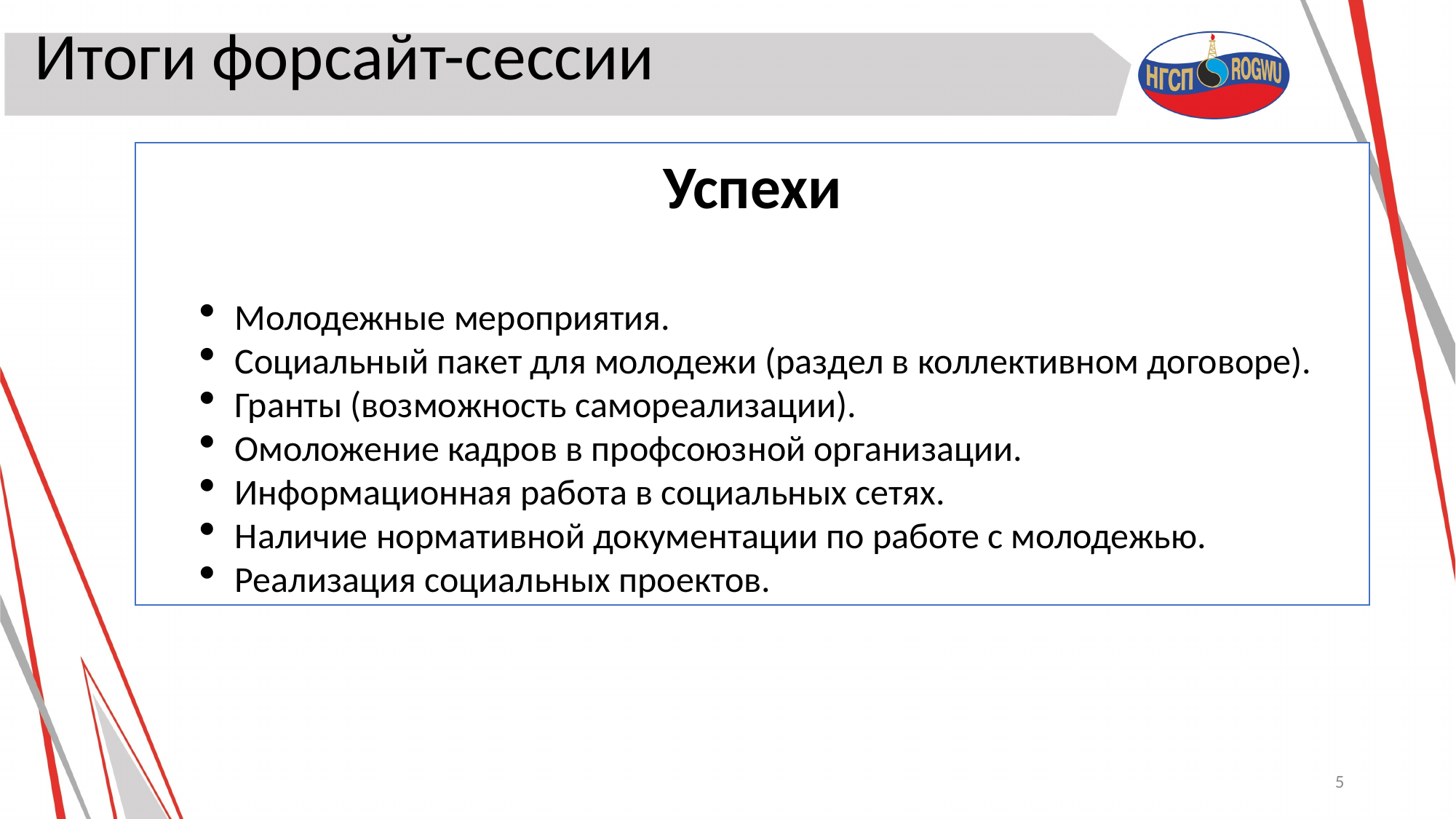

# Итоги форсайт-сессии
Успехи

Молодежные мероприятия.
Социальный пакет для молодежи (раздел в коллективном договоре).
Гранты (возможность самореализации).
Омоложение кадров в профсоюзной организации.
Информационная работа в социальных сетях.
Наличие нормативной документации по работе с молодежью.
Реализация социальных проектов.
5